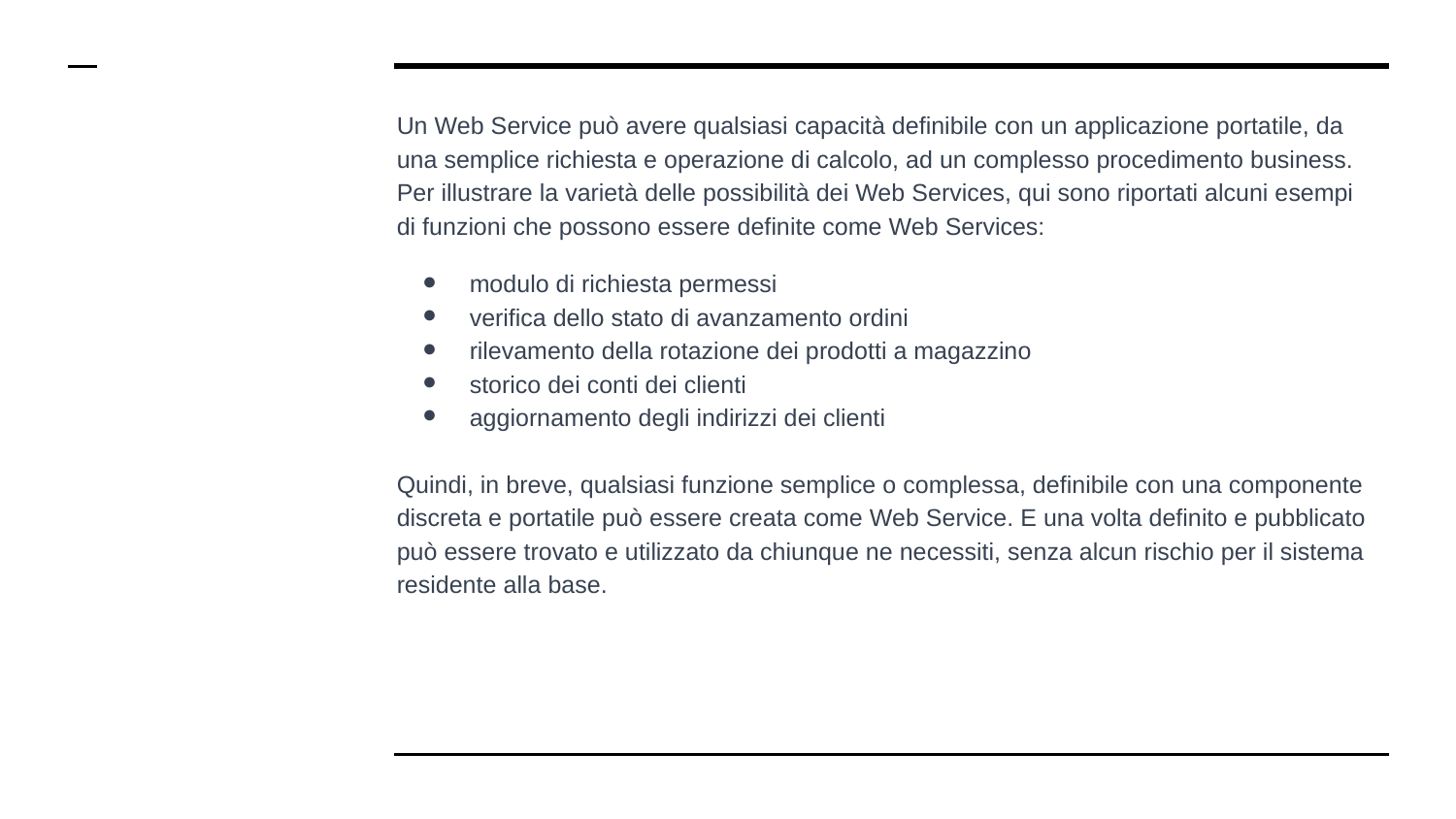

# Un Web Service può avere qualsiasi capacità definibile con un applicazione portatile, da una semplice richiesta e operazione di calcolo, ad un complesso procedimento business. Per illustrare la varietà delle possibilità dei Web Services, qui sono riportati alcuni esempi di funzioni che possono essere definite come Web Services:
modulo di richiesta permessi
verifica dello stato di avanzamento ordini
rilevamento della rotazione dei prodotti a magazzino
storico dei conti dei clienti
aggiornamento degli indirizzi dei clienti

Quindi, in breve, qualsiasi funzione semplice o complessa, definibile con una componente discreta e portatile può essere creata come Web Service. E una volta definito e pubblicato può essere trovato e utilizzato da chiunque ne necessiti, senza alcun rischio per il sistema residente alla base.